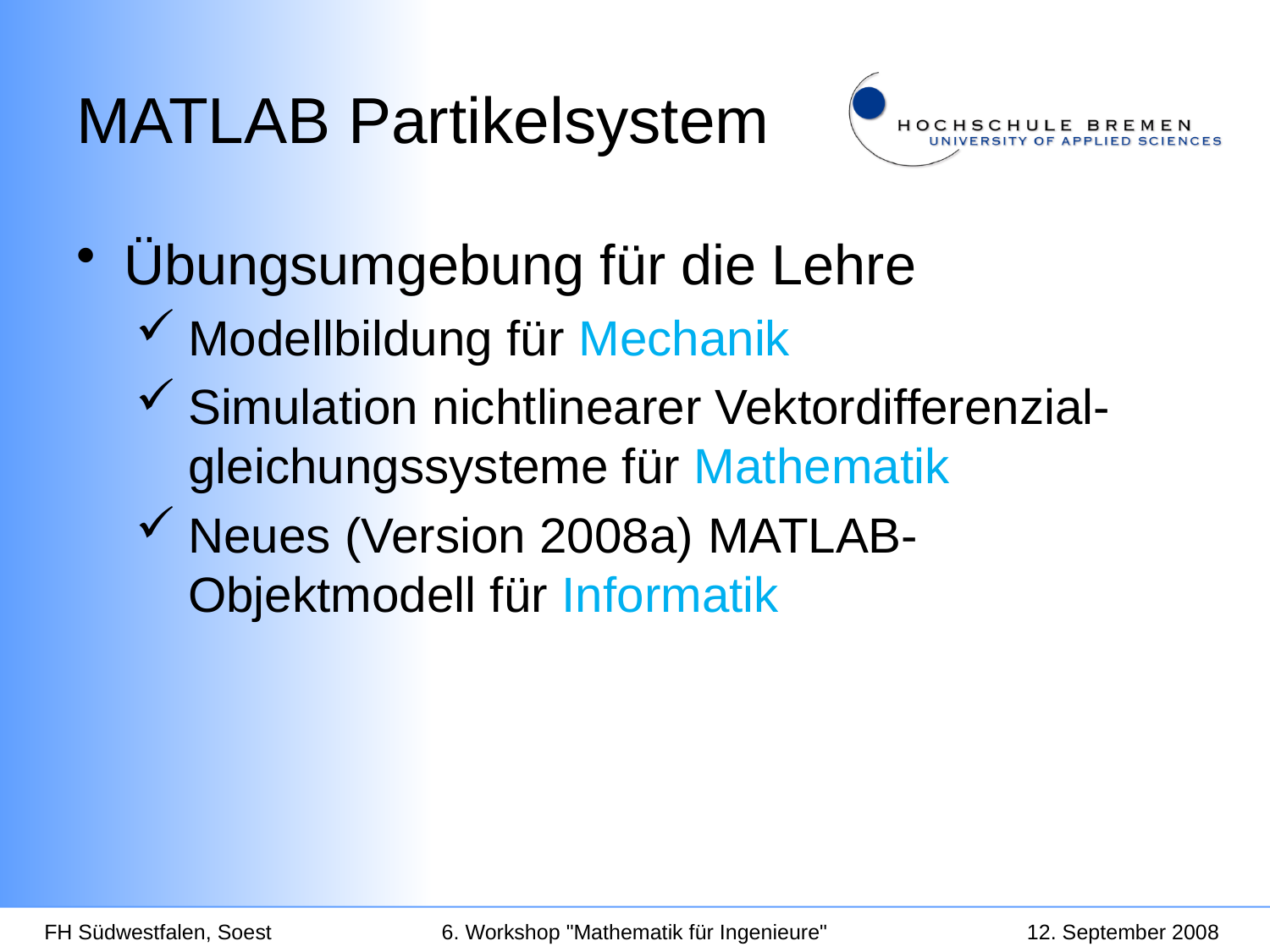

# Matlab Partikelsystem
Übungsumgebung für die Lehre
Modellbildung für Mechanik
Simulation nichtlinearer Vektordifferenzial-gleichungssysteme für Mathematik
Neues (Version 2008a) Matlab-Objektmodell für Informatik